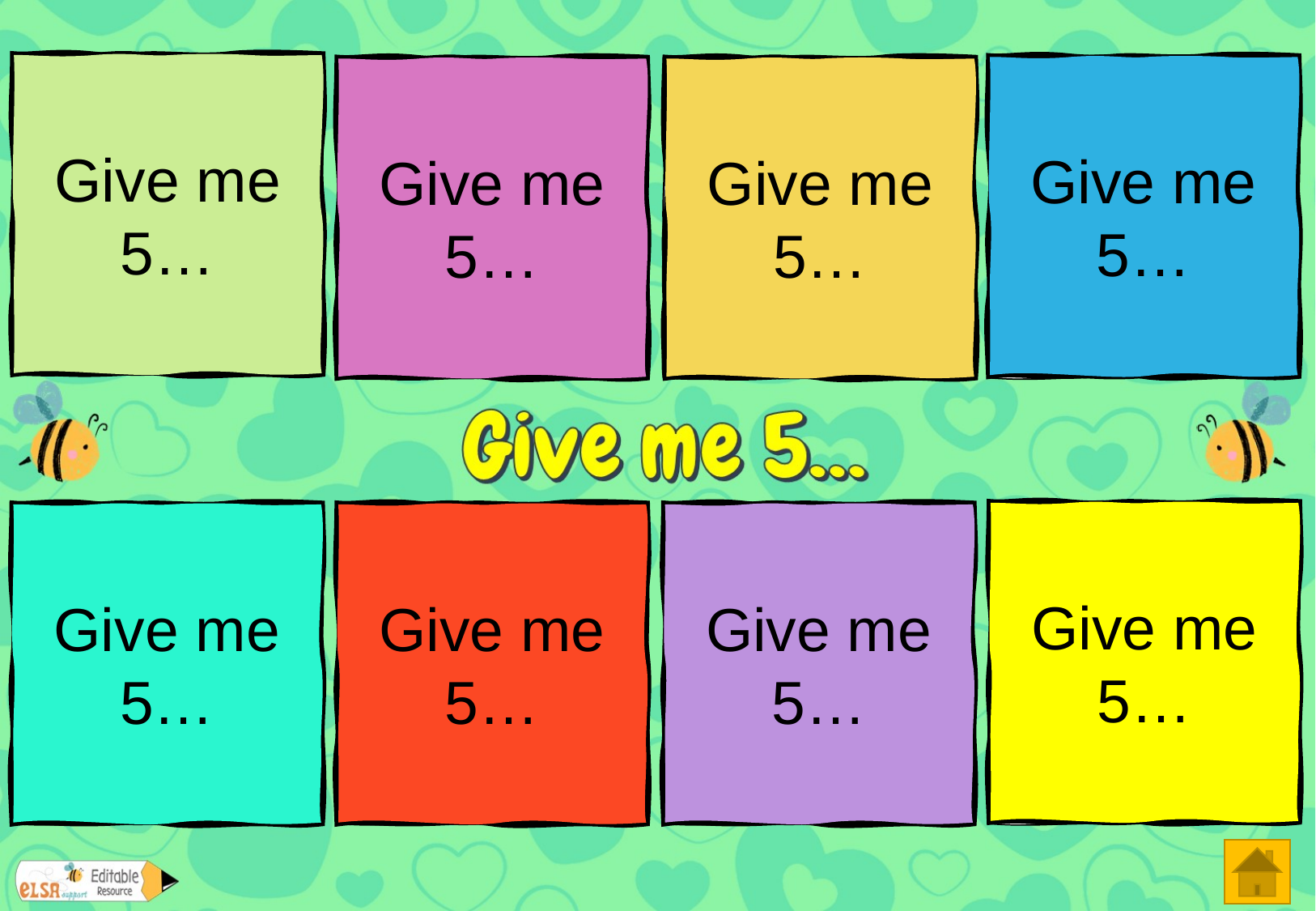

Boy’s names
Give me 5…
Give me 5…
Give me 5…
Give me 5…
Girl’s names
Ways to travel
Things found in the sea
Give me 5…
Give me 5…
Things that make you happy
Give me 5…
Presents you have received
Ways to relax
Give me 5…
Ways to be helpful